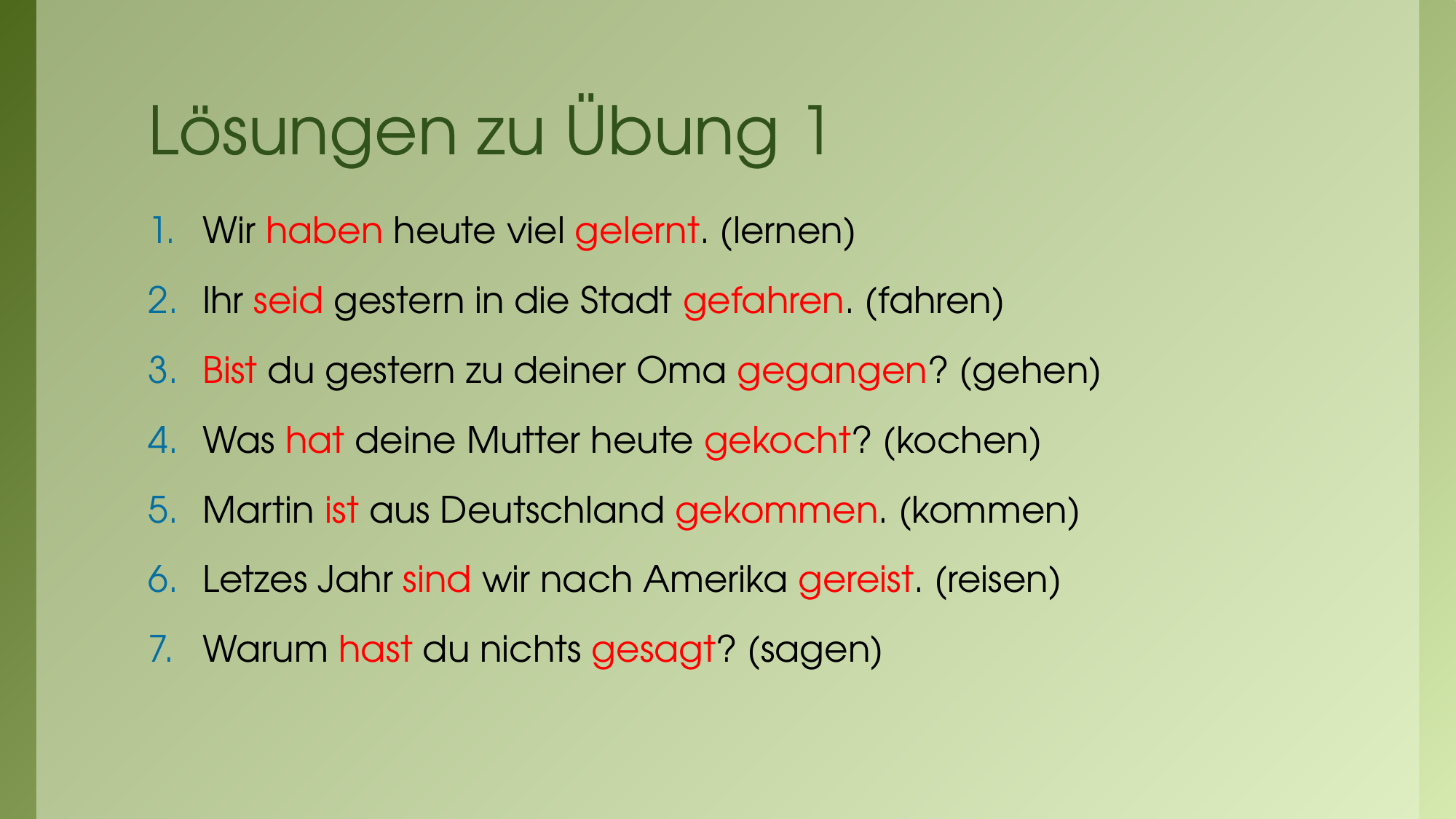

# Lösungen zu Übung 1
Wir haben heute viel gelernt. (lernen)
Ihr seid gestern in die Stadt gefahren. (fahren)
Bist du gestern zu deiner Oma gegangen? (gehen)
Was hat deine Mutter heute gekocht? (kochen)
Martin ist aus Deutschland gekommen. (kommen)
Letzes Jahr sind wir nach Amerika gereist. (reisen)
Warum hast du nichts gesagt? (sagen)